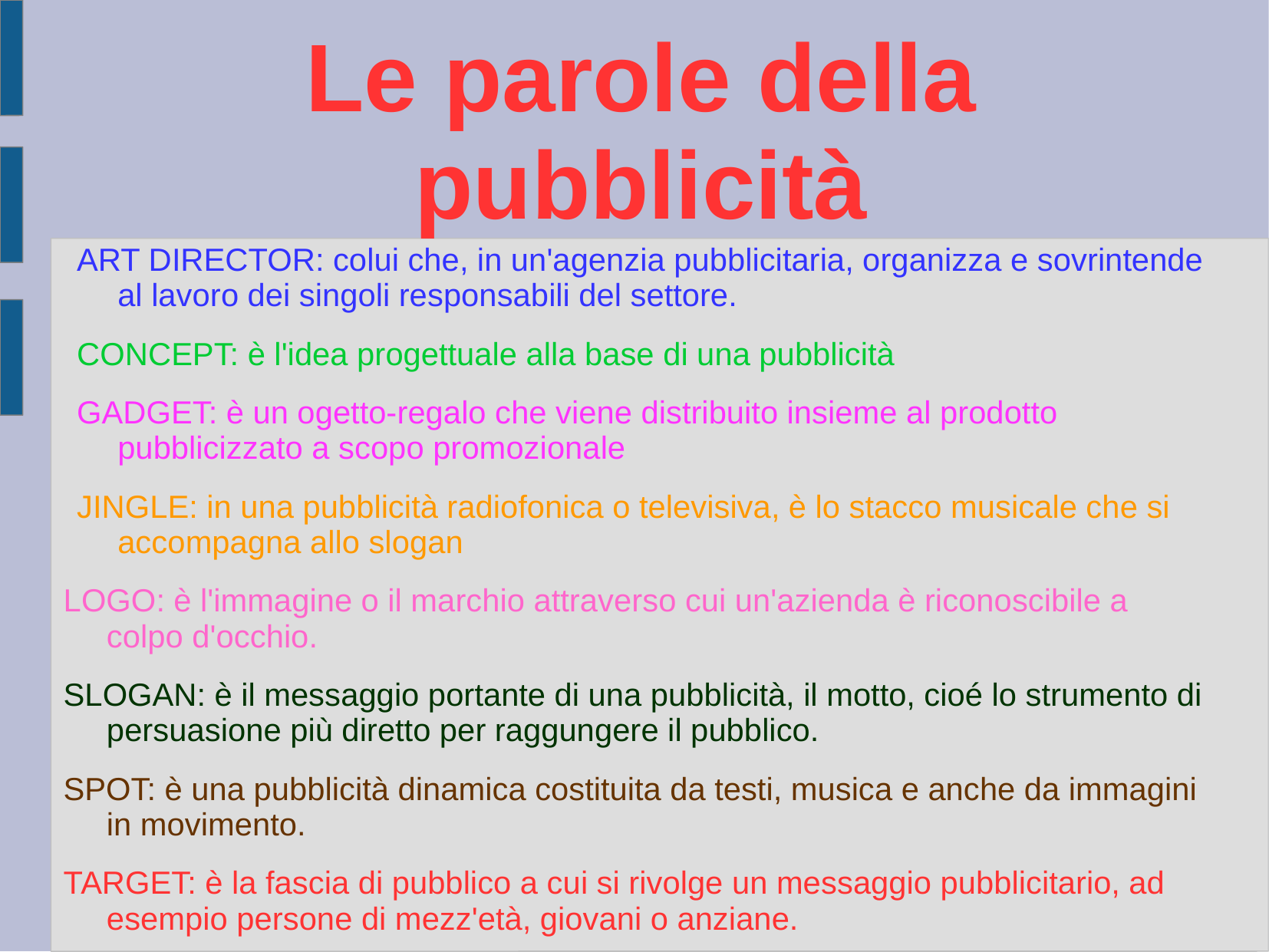

# Le parole della pubblicità
ART DIRECTOR: colui che, in un'agenzia pubblicitaria, organizza e sovrintende al lavoro dei singoli responsabili del settore.
CONCEPT: è l'idea progettuale alla base di una pubblicità
GADGET: è un ogetto-regalo che viene distribuito insieme al prodotto pubblicizzato a scopo promozionale
JINGLE: in una pubblicità radiofonica o televisiva, è lo stacco musicale che si accompagna allo slogan
LOGO: è l'immagine o il marchio attraverso cui un'azienda è riconoscibile a colpo d'occhio.
SLOGAN: è il messaggio portante di una pubblicità, il motto, cioé lo strumento di persuasione più diretto per raggungere il pubblico.
SPOT: è una pubblicità dinamica costituita da testi, musica e anche da immagini in movimento.
TARGET: è la fascia di pubblico a cui si rivolge un messaggio pubblicitario, ad esempio persone di mezz'età, giovani o anziane.